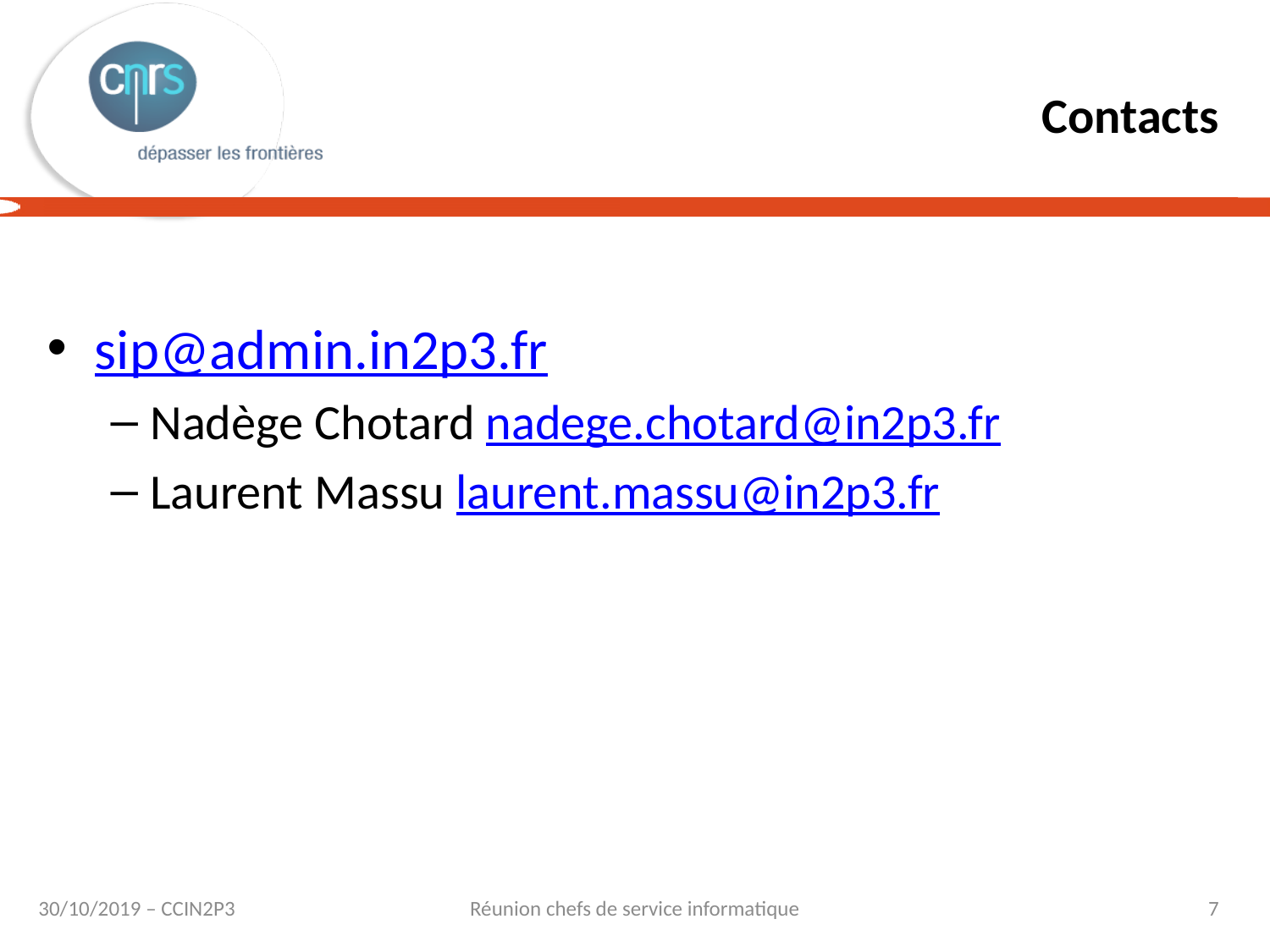

# Contacts

sip@admin.in2p3.fr
Nadège Chotard nadege.chotard@in2p3.fr
Laurent Massu laurent.massu@in2p3.fr

30/10/2019 – CCIN2P3
Réunion chefs de service informatique
7